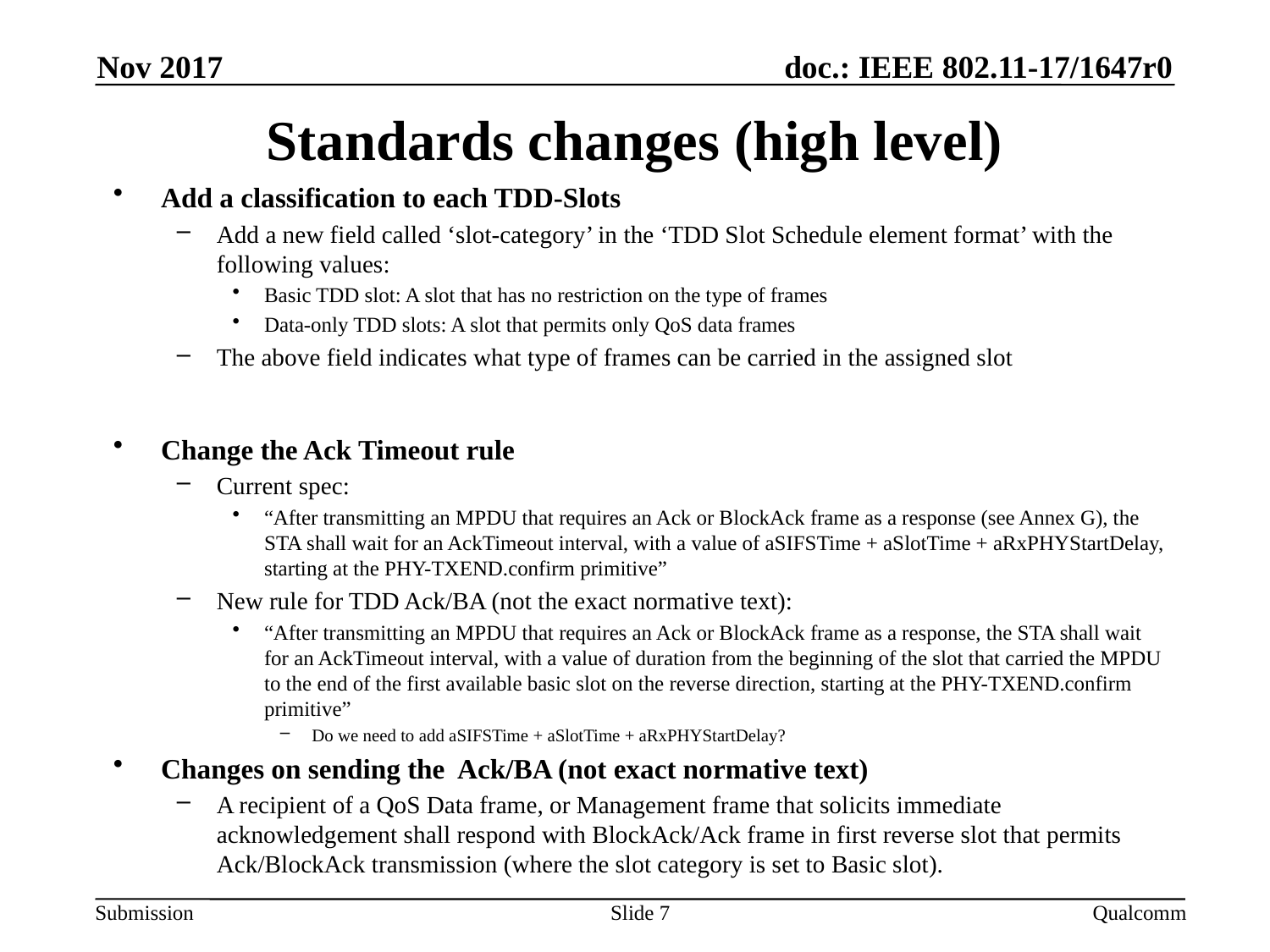

Nov 2017
# Standards changes (high level)
Add a classification to each TDD-Slots
Add a new field called ‘slot-category’ in the ‘TDD Slot Schedule element format’ with the following values:
Basic TDD slot: A slot that has no restriction on the type of frames
Data-only TDD slots: A slot that permits only QoS data frames
The above field indicates what type of frames can be carried in the assigned slot

Change the Ack Timeout rule
Current spec:
“After transmitting an MPDU that requires an Ack or BlockAck frame as a response (see Annex G), the STA shall wait for an AckTimeout interval, with a value of aSIFSTime + aSlotTime + aRxPHYStartDelay, starting at the PHY-TXEND.confirm primitive”
New rule for TDD Ack/BA (not the exact normative text):
“After transmitting an MPDU that requires an Ack or BlockAck frame as a response, the STA shall wait for an AckTimeout interval, with a value of duration from the beginning of the slot that carried the MPDU to the end of the first available basic slot on the reverse direction, starting at the PHY-TXEND.confirm primitive”
Do we need to add aSIFSTime + aSlotTime + aRxPHYStartDelay?
Changes on sending the  Ack/BA (not exact normative text)
A recipient of a QoS Data frame, or Management frame that solicits immediate acknowledgement shall respond with BlockAck/Ack frame in first reverse slot that permits Ack/BlockAck transmission (where the slot category is set to Basic slot).
Slide 7
Qualcomm